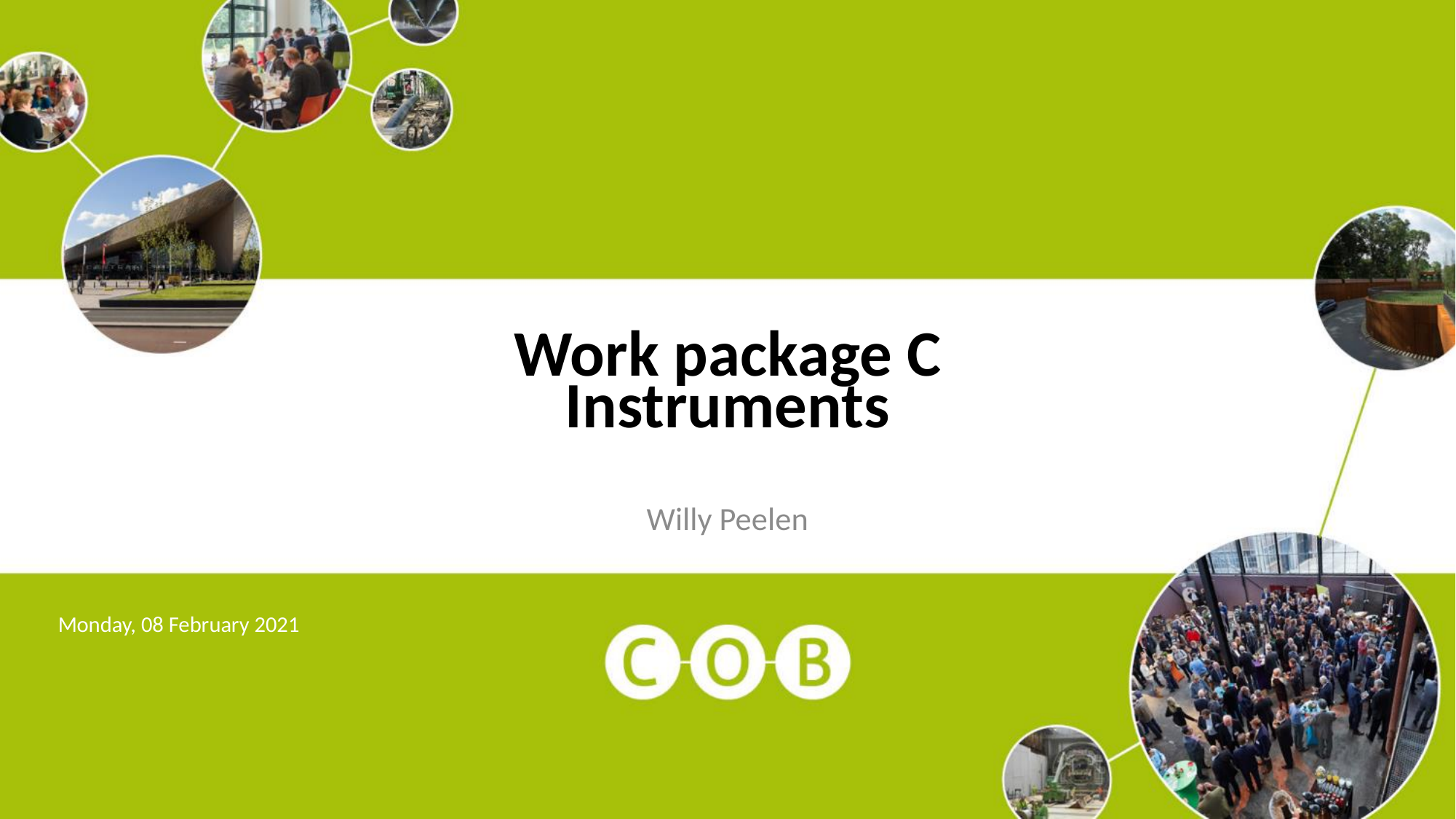

# Work package C Instruments

Willy Peelen
Monday, 08 February 2021
Monday, 08 February 2021